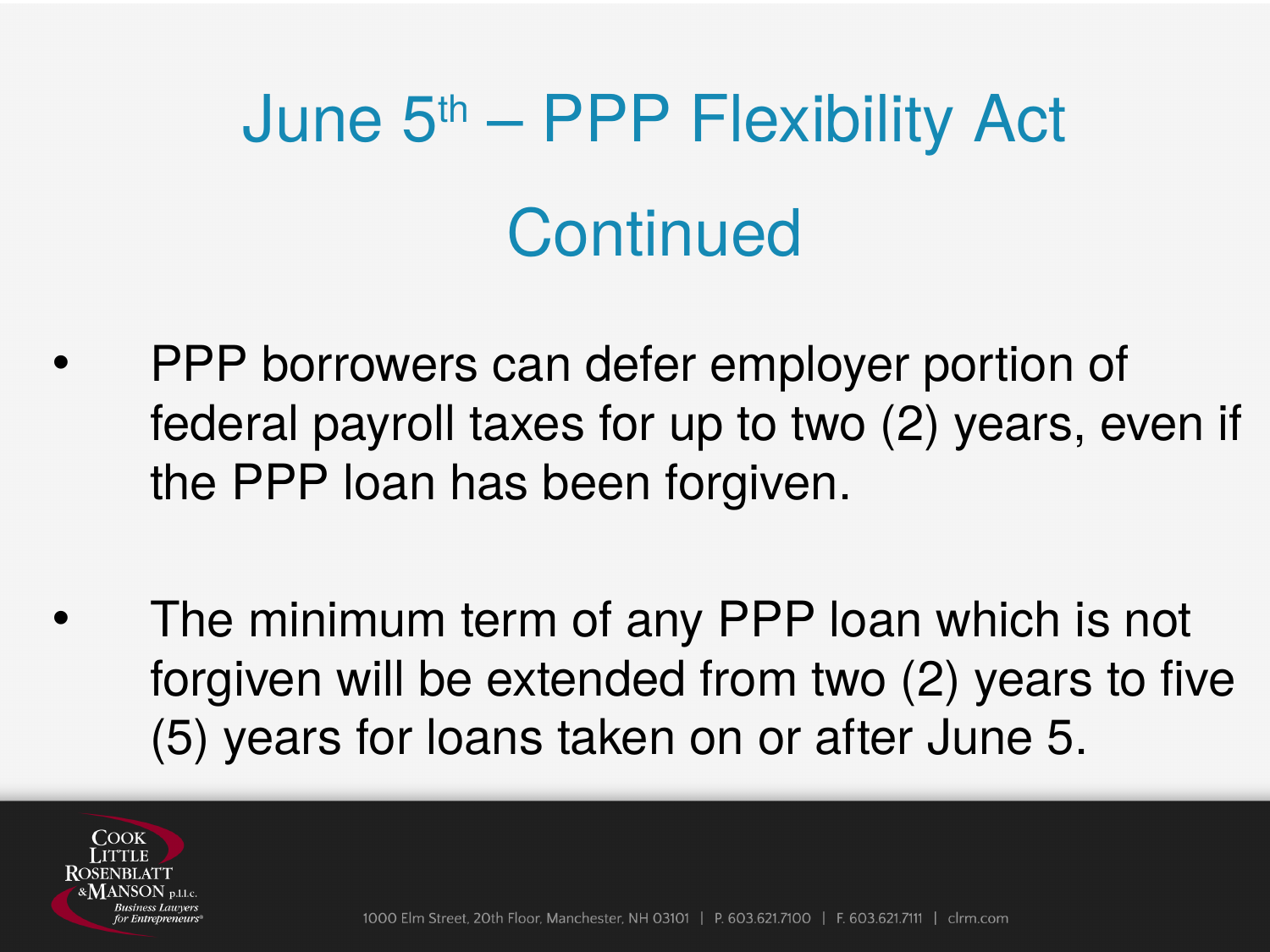

June 5th – PPP Flexibility Act
Continued

PPP borrowers can defer employer portion of federal payroll taxes for up to two (2) years, even if the PPP loan has been forgiven.

The minimum term of any PPP loan which is not forgiven will be extended from two (2) years to five (5) years for loans taken on or after June 5.